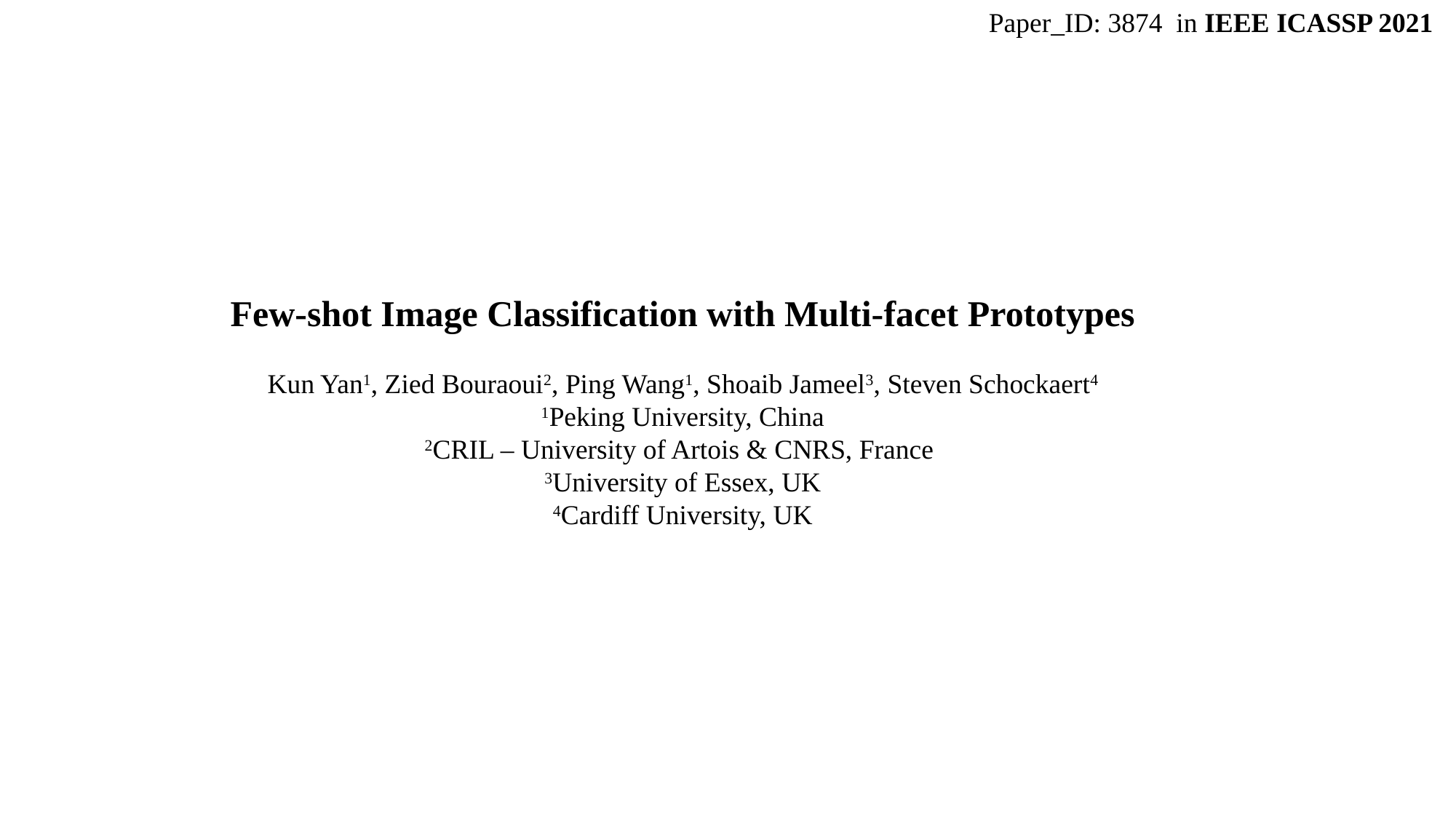

Paper_ID: 3874  in IEEE ICASSP 2021
Few-shot Image Classification with Multi-facet Prototypes
Kun Yan1, Zied Bouraoui2, Ping Wang1, Shoaib Jameel3, Steven Schockaert4
1Peking University, China
2CRIL – University of Artois & CNRS, France
3University of Essex, UK
4Cardiff University, UK